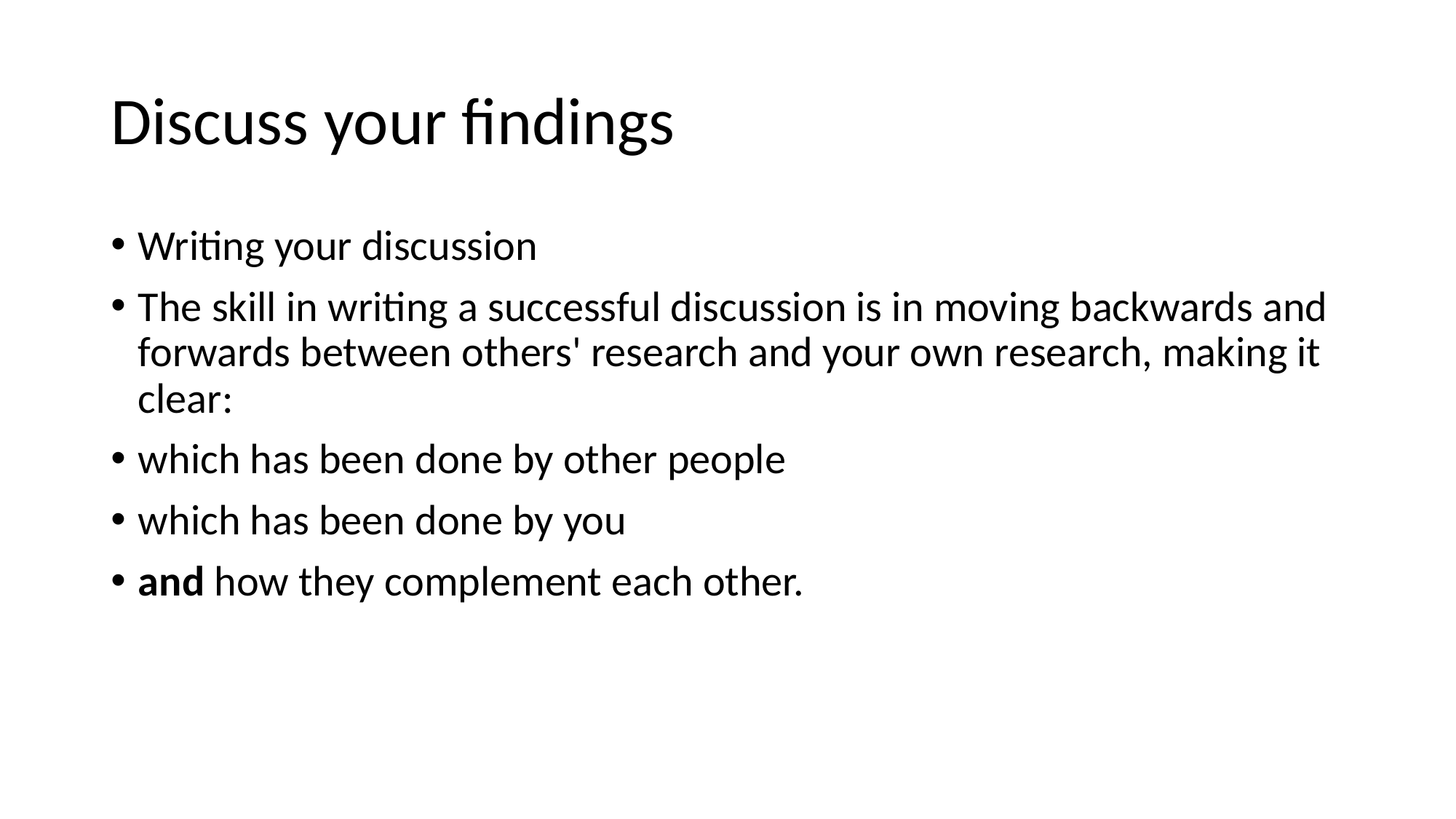

# Discuss your findings
Writing your discussion
The skill in writing a successful discussion is in moving backwards and forwards between others' research and your own research, making it clear:
which has been done by other people
which has been done by you
and how they complement each other.